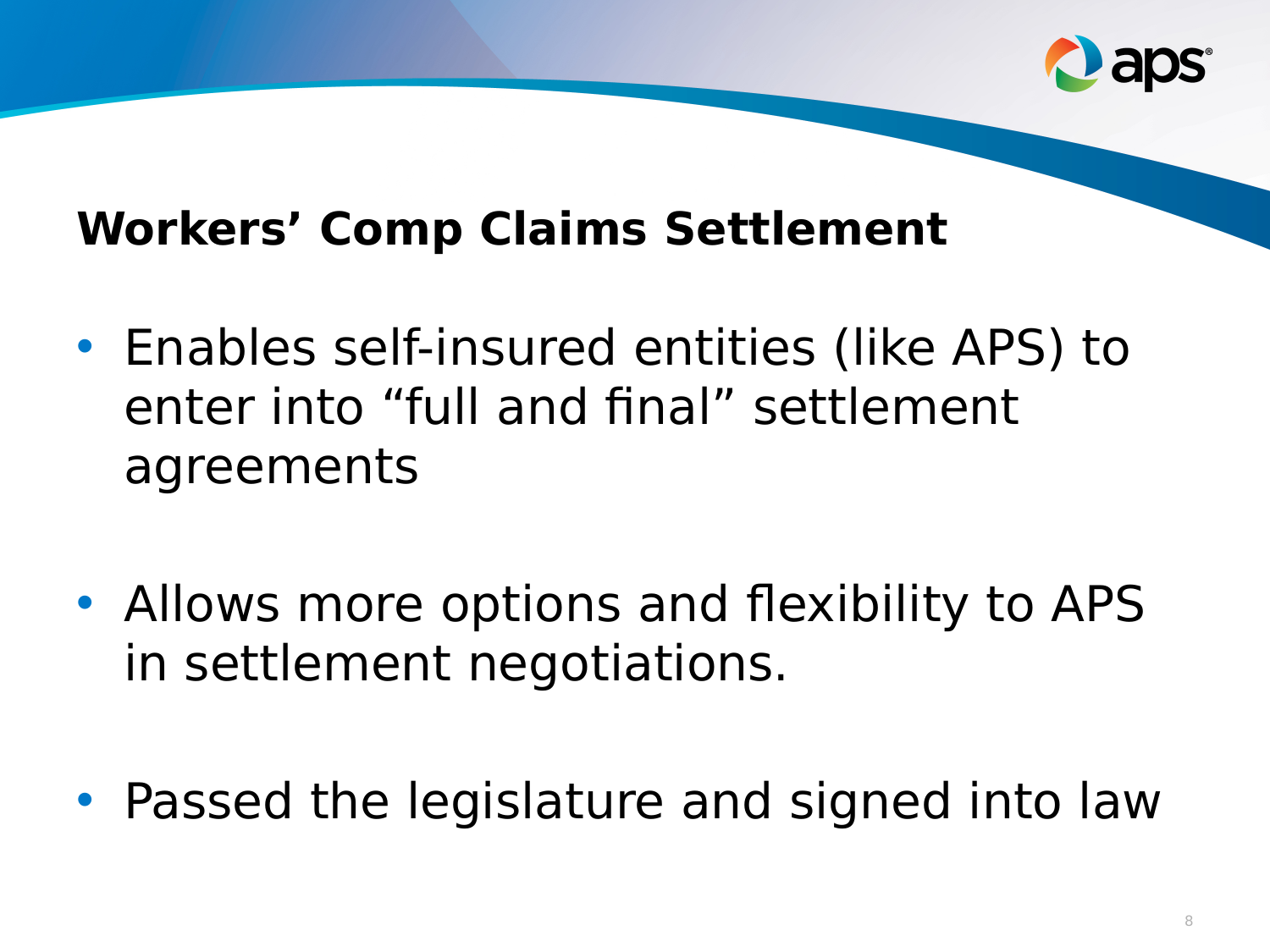

# Workers’ Comp Claims Settlement
Enables self-insured entities (like APS) to enter into “full and final” settlement agreements

Allows more options and flexibility to APS in settlement negotiations.

Passed the legislature and signed into law

8